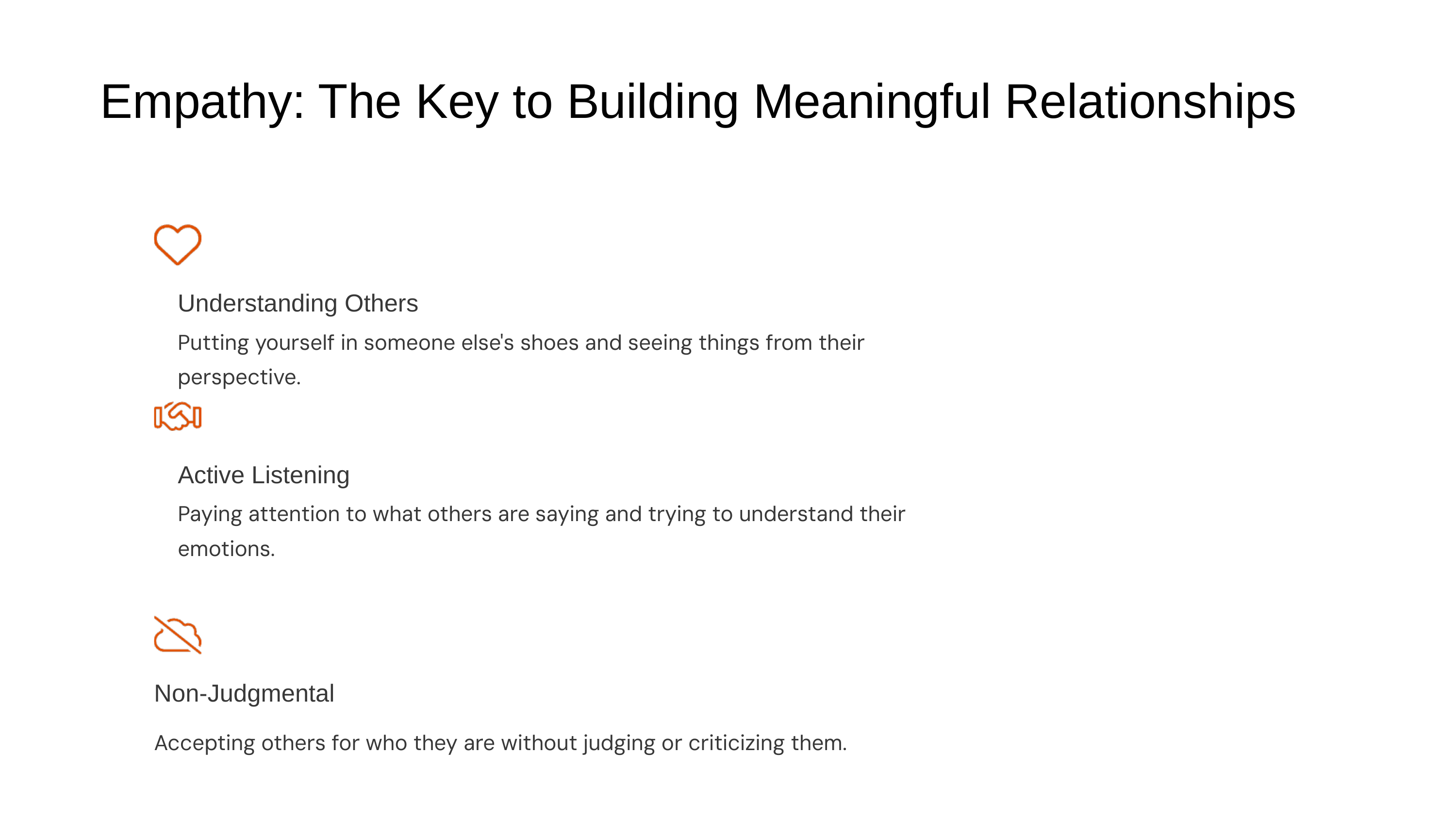

Empathy: The Key to Building Meaningful Relationships

Understanding Others
Putting yourself in someone else's shoes and seeing things from their perspective.

Active Listening
Paying attention to what others are saying and trying to understand their emotions.

Non-Judgmental
Accepting others for who they are without judging or criticizing them.